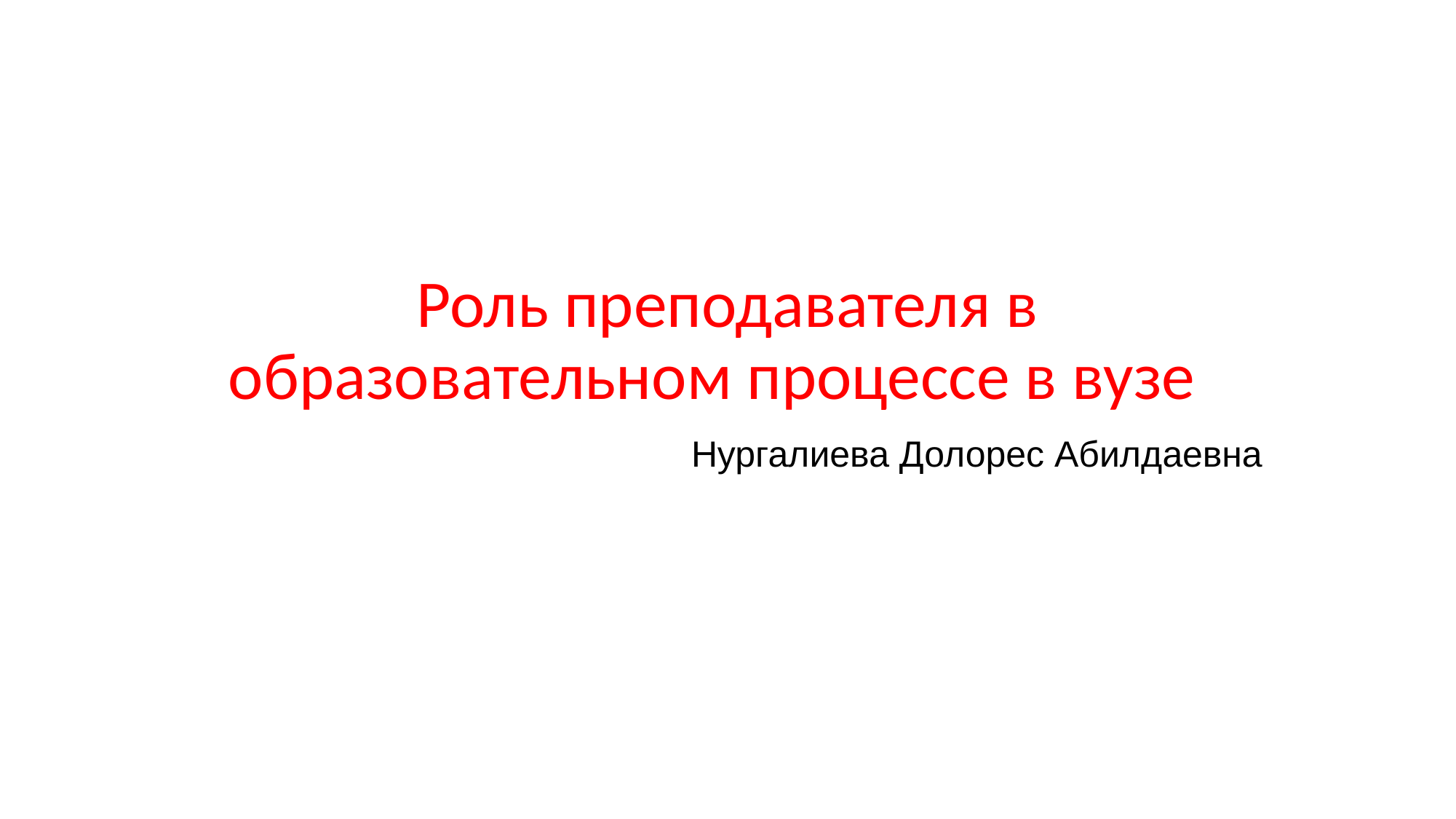

# Роль преподавателя в образовательном процессе в вузе
Нургалиева Долорес Абилдаевна